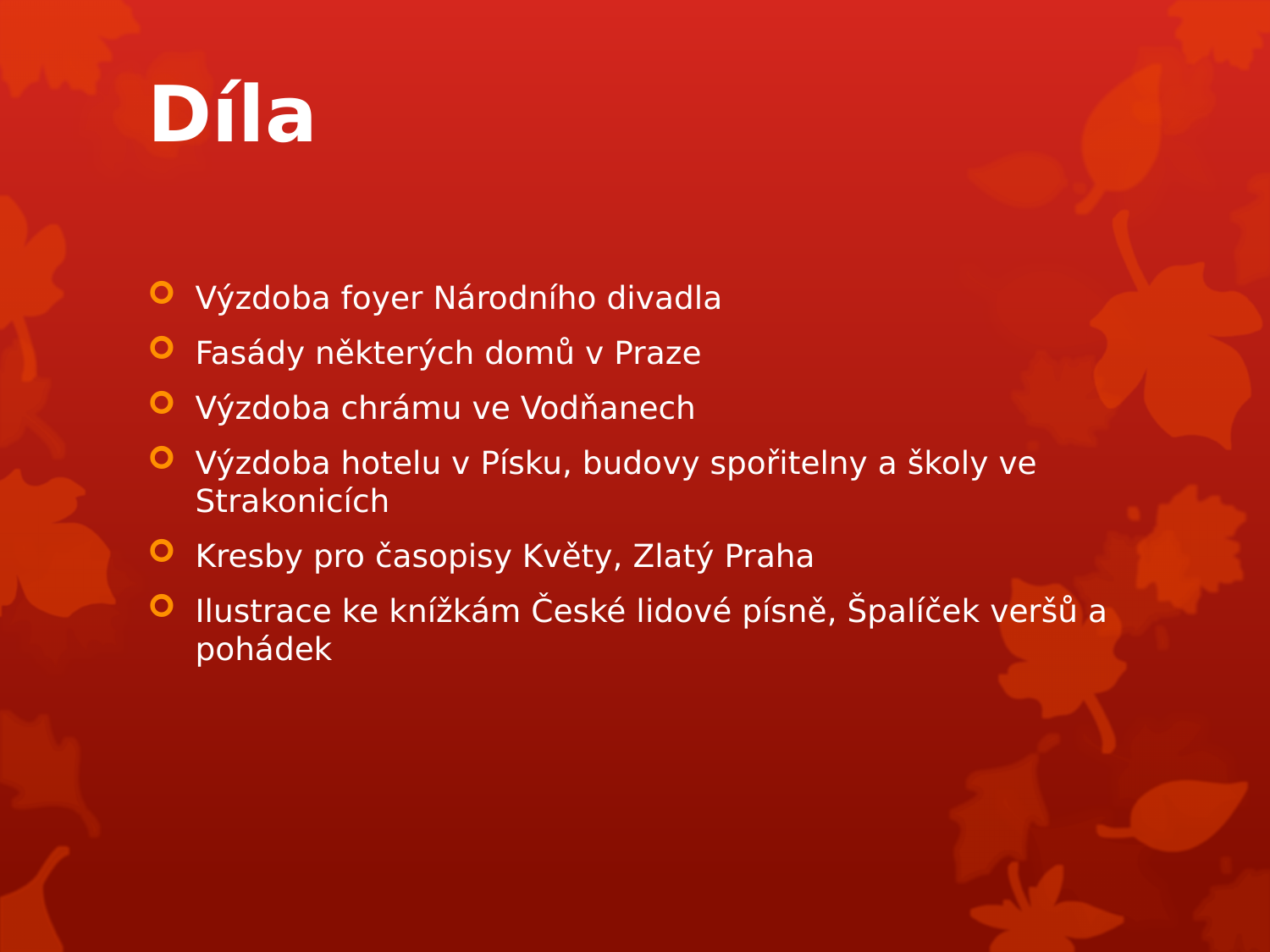

# Díla

Výzdoba foyer Národního divadla
Fasády některých domů v Praze
Výzdoba chrámu ve Vodňanech
Výzdoba hotelu v Písku, budovy spořitelny a školy ve Strakonicích
Kresby pro časopisy Květy, Zlatý Praha
Ilustrace ke knížkám České lidové písně, Špalíček veršů a pohádek